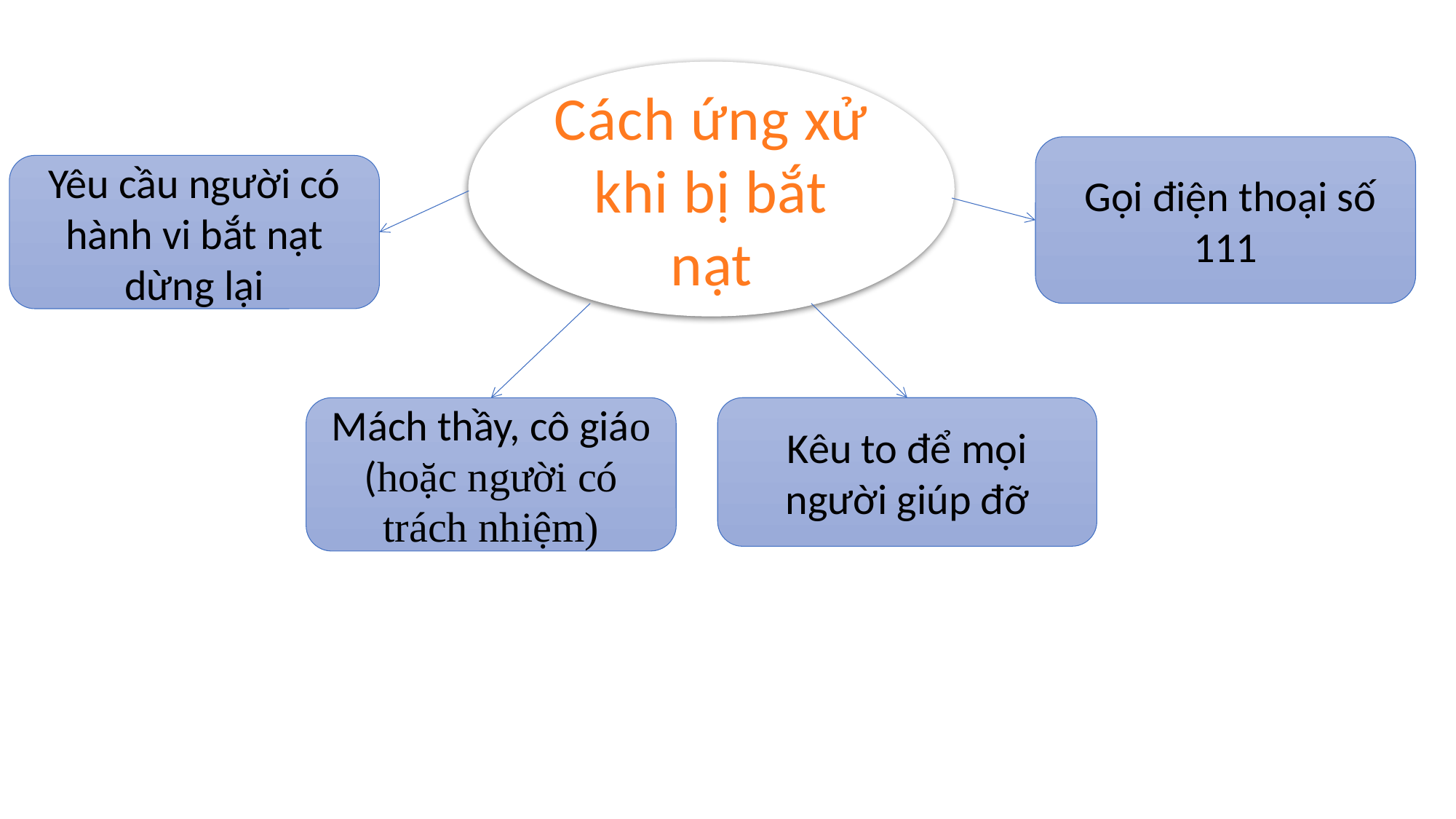

Cách ứng xử khi bị bắt nạt
 Gọi điện thoại số 111
Yêu cầu người có hành vi bắt nạt dừng lại
Kêu to để mọi người giúp đỡ
Mách thầy, cô giáo (hoặc người có trách nhiệm)